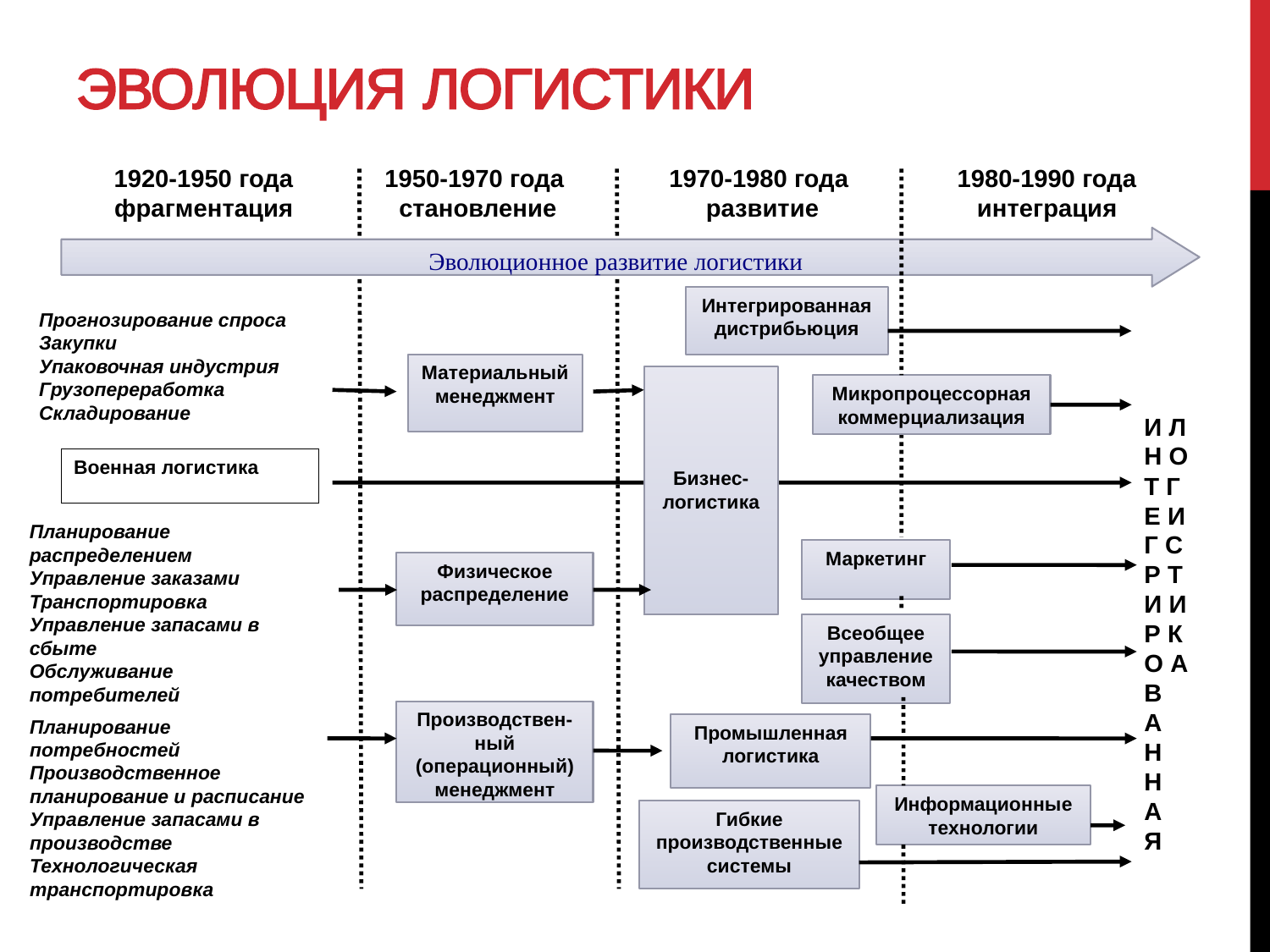

# Эволюция логистики
1920-1950 года
фрагментация
1950-1970 года
становление
1970-1980 года
развитие
1980-1990 года
интеграция

Эволюционное развитие логистики
Интегрированная дистрибьюция
Прогнозирование спроса
Закупки
Упаковочная индустрия
Грузопереработка Складирование

И Л
Н О
Т Г
Е И
Г С
Р Т
И И
Р К
О А
В
А
Н
Н
А
Я

Материальный менеджмент

Бизнес-логистика
Микропроцессорная коммерциализация

Военная логистика

Планирование распределением
Управление заказами
Транспортировка
Управление запасами в сбыте
Обслуживание потребителей
Маркетинг
Физическое распределение

Всеобщее управление качеством

Производствен-ный (операционный) менеджмент
Планирование потребностей
Производственное планирование и расписание
Управление запасами в производстве
Технологическая транспортировка
Промышленная логистика

Информационные технологии
Гибкие производственные системы